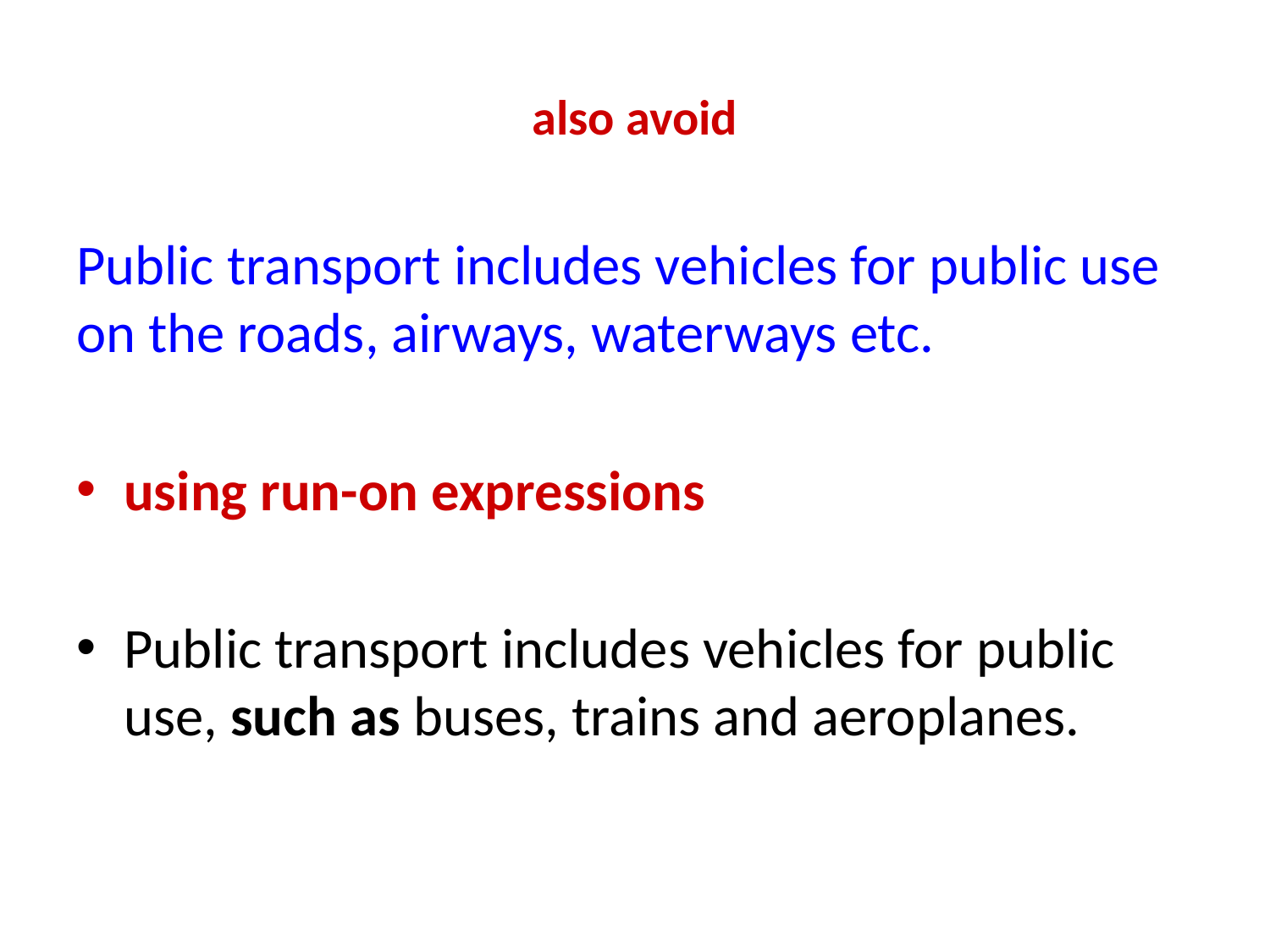

# also avoid
Public transport includes vehicles for public use on the roads, airways, waterways etc.

using run-on expressions

Public transport includes vehicles for public use, such as buses, trains and aeroplanes.